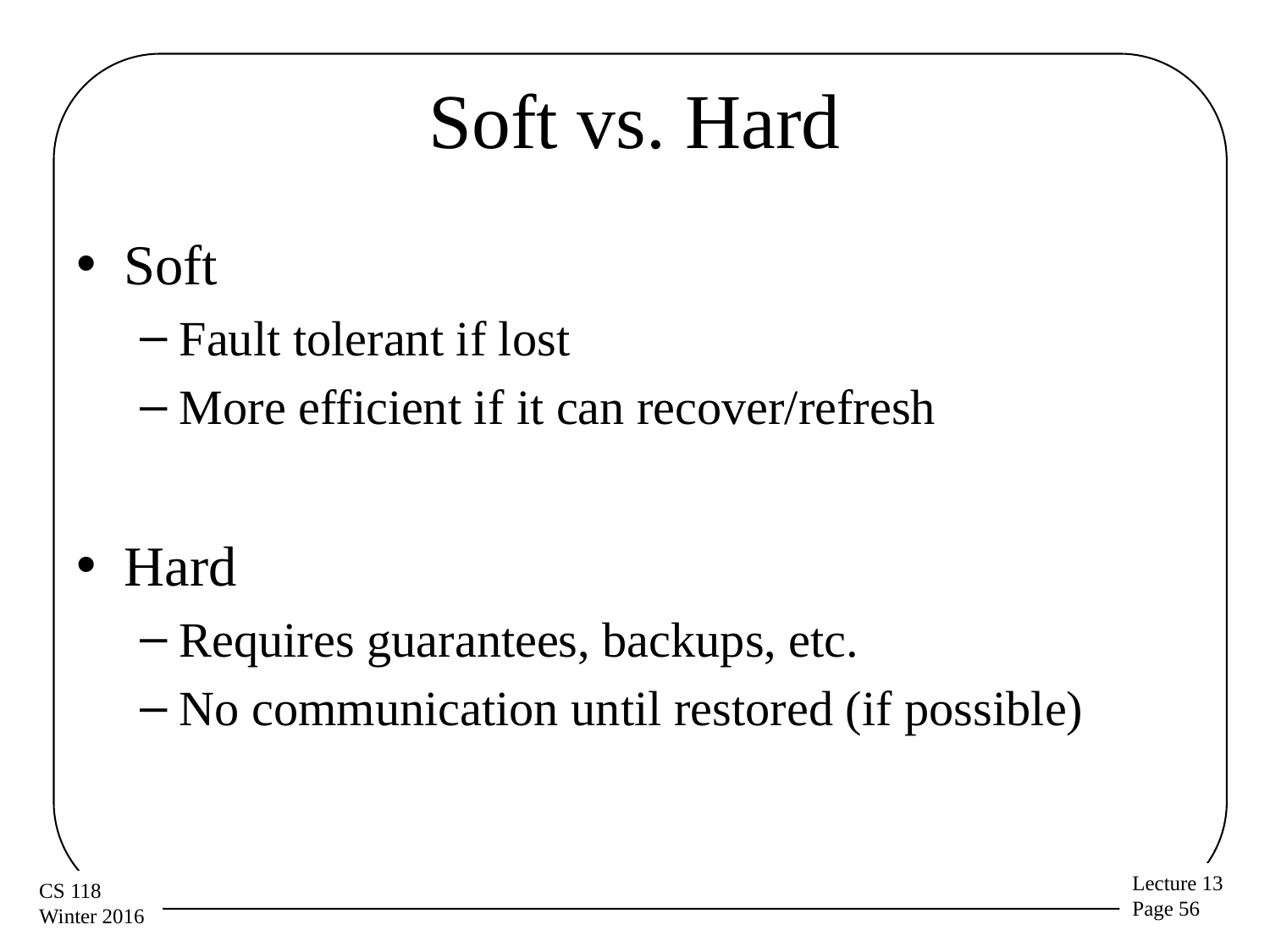

# Soft vs. Hard
Soft
Fault tolerant if lost
More efficient if it can recover/refresh

Hard
Requires guarantees, backups, etc.
No communication until restored (if possible)